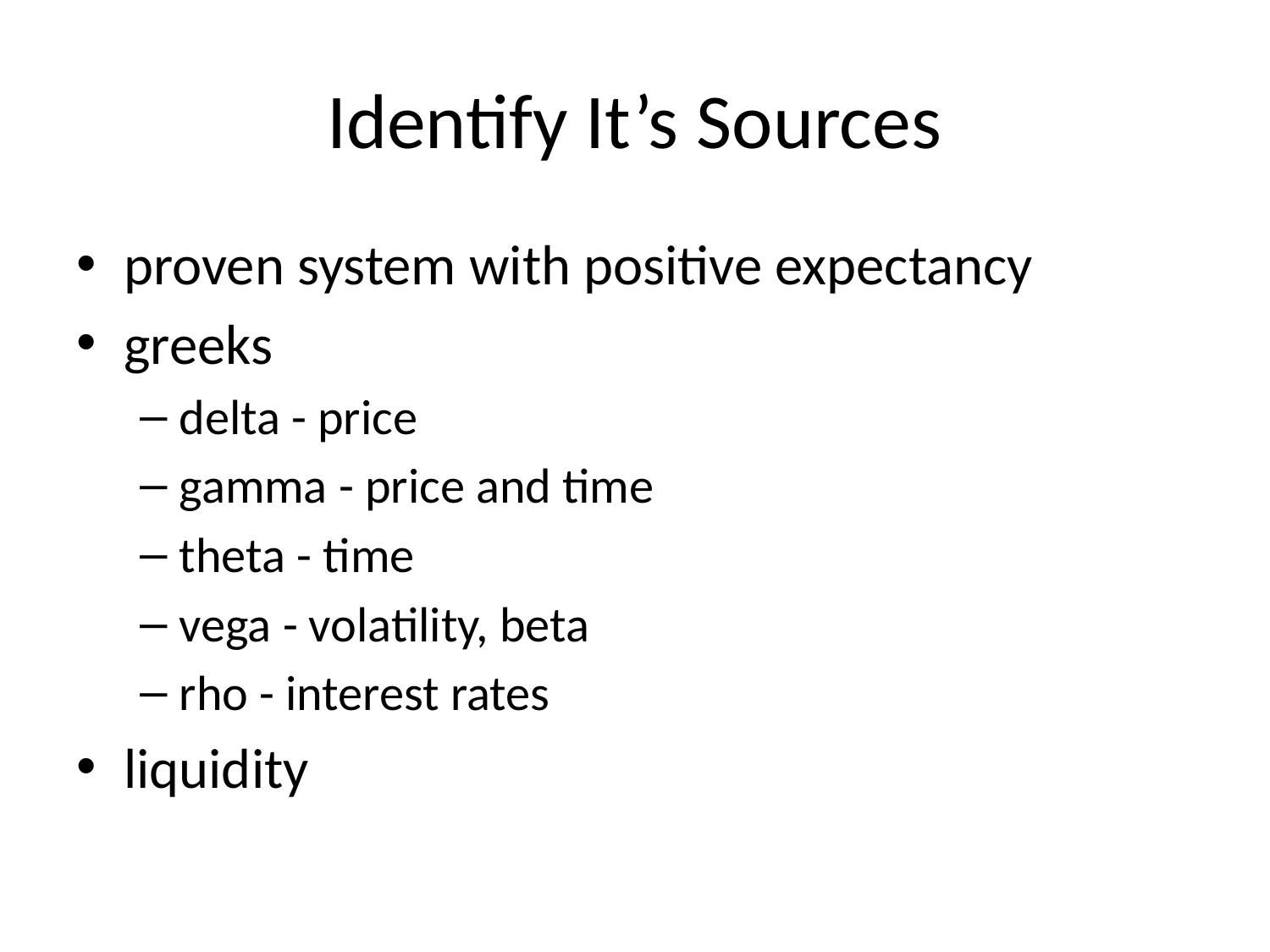

# Identify It’s Sources
proven system with positive expectancy
greeks
delta - price
gamma - price and time
theta - time
vega - volatility, beta
rho - interest rates
liquidity